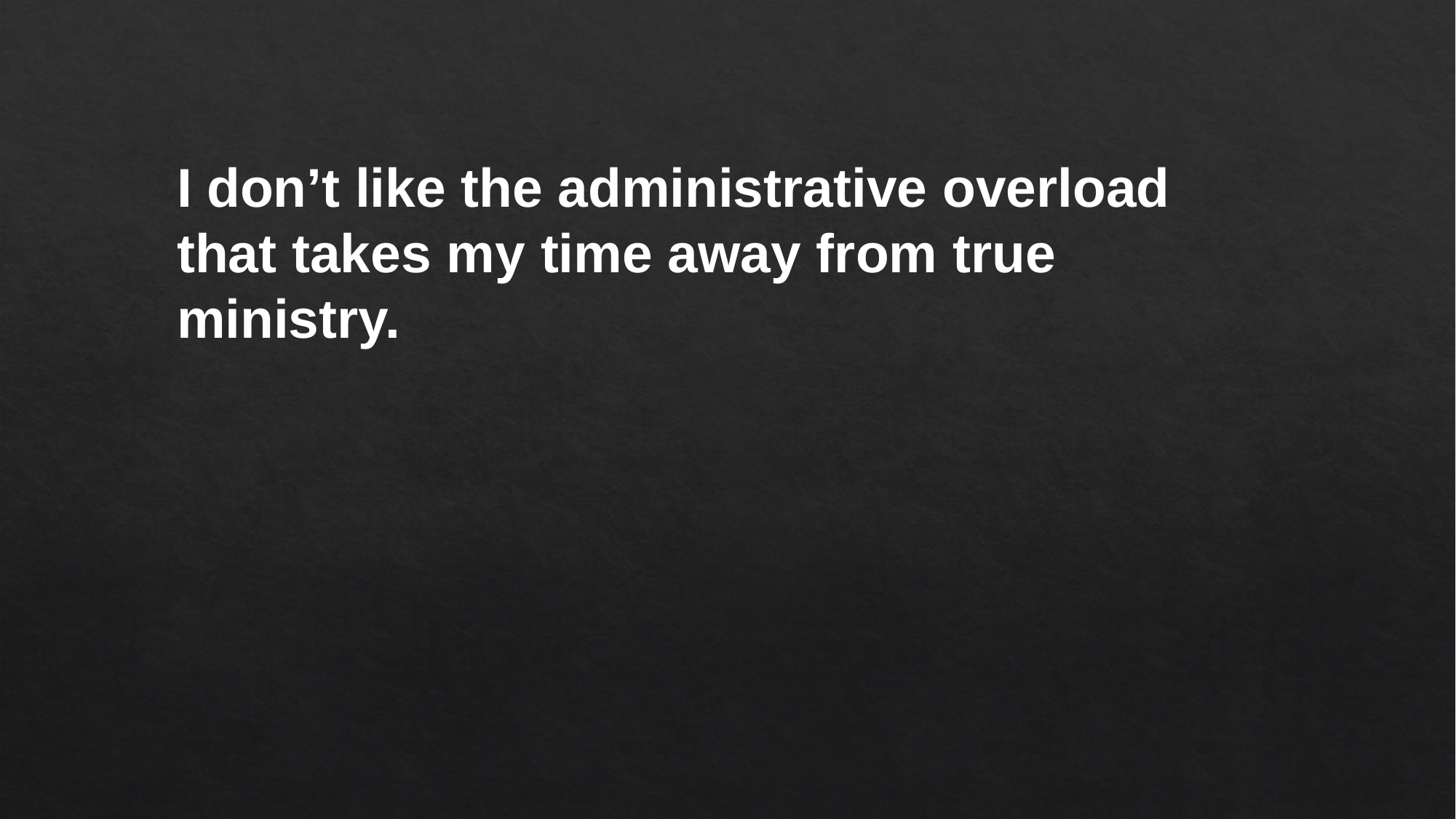

I don’t like the administrative overload that takes my time away from true ministry.